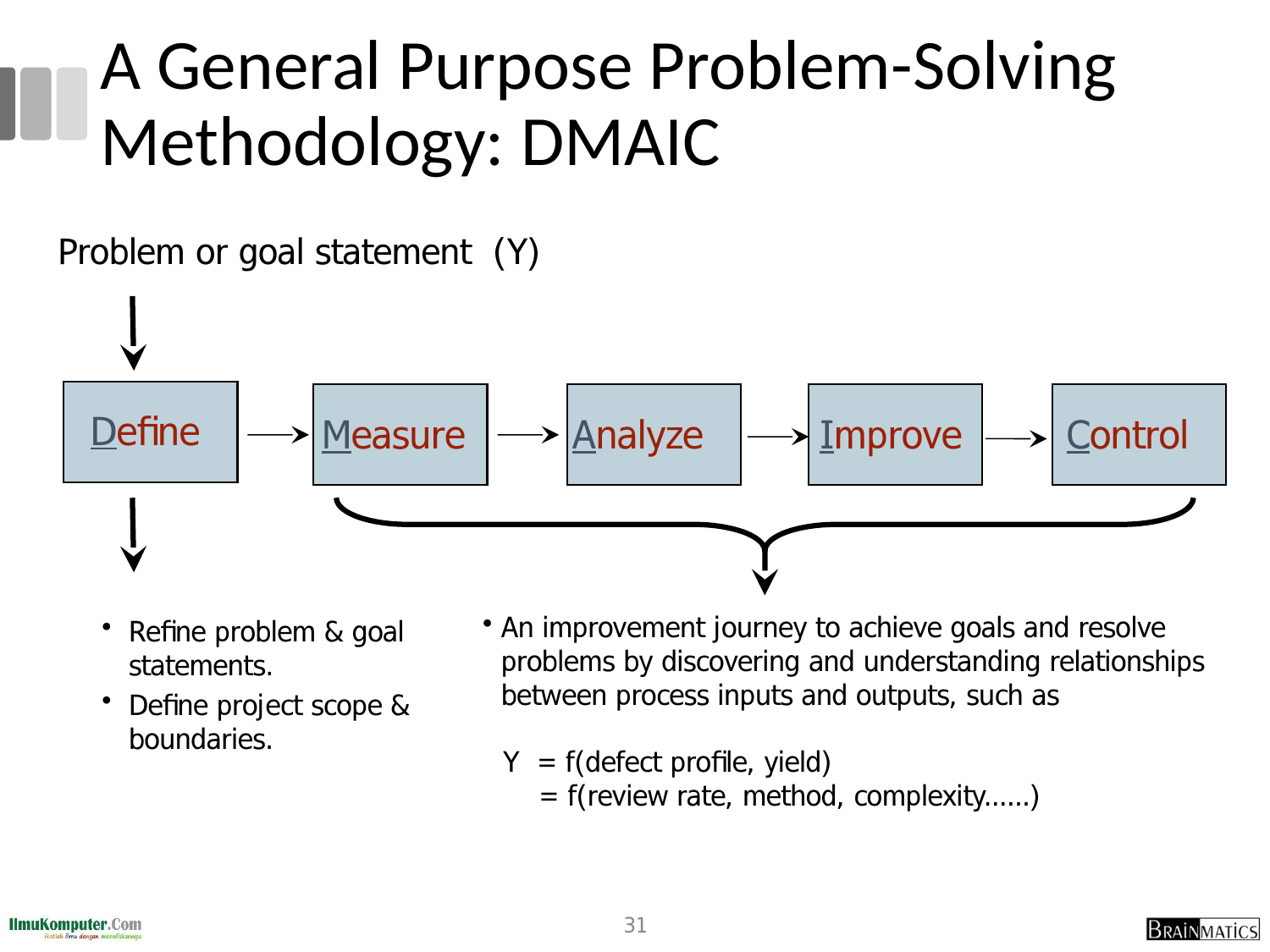

# A General Purpose Problem-Solving Methodology: DMAIC
Problem or goal statement  (Y)

Measure
Analyze
Improve
Control

Define

An improvement journey to achieve goals and resolve problems by discovering and understanding relationships between process inputs and outputs, such as
Refine problem & goal statements.
Define project scope & boundaries.
Y  = f(defect profile, yield)
	= f(review rate, method, complexity……)
31